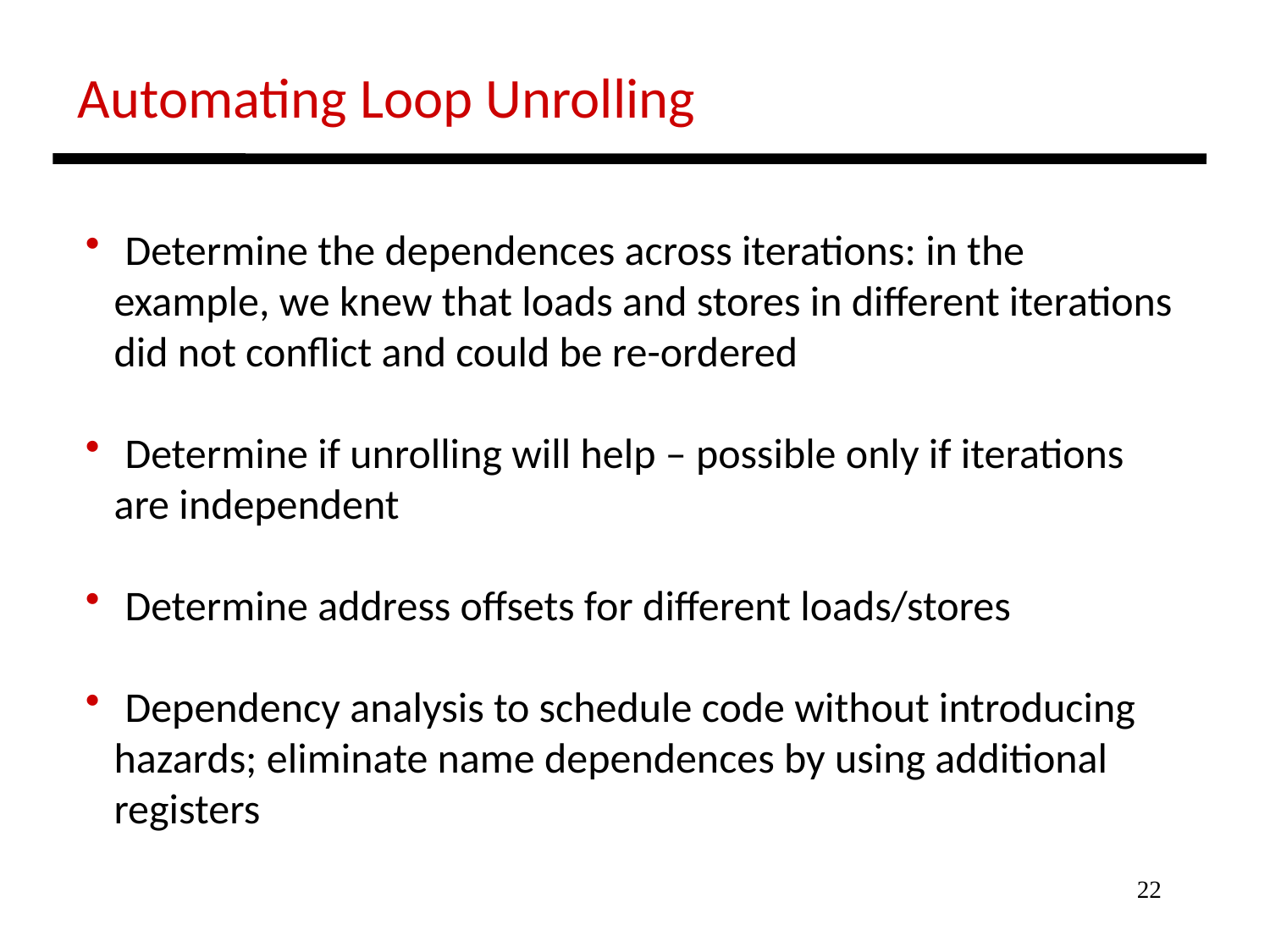

Automating Loop Unrolling

 Determine the dependences across iterations: in the
   example, we knew that loads and stores in different iterations
   did not conflict and could be re-ordered

 Determine if unrolling will help – possible only if iterations
   are independent

 Determine address offsets for different loads/stores

 Dependency analysis to schedule code without introducing
   hazards; eliminate name dependences by using additional
   registers
22